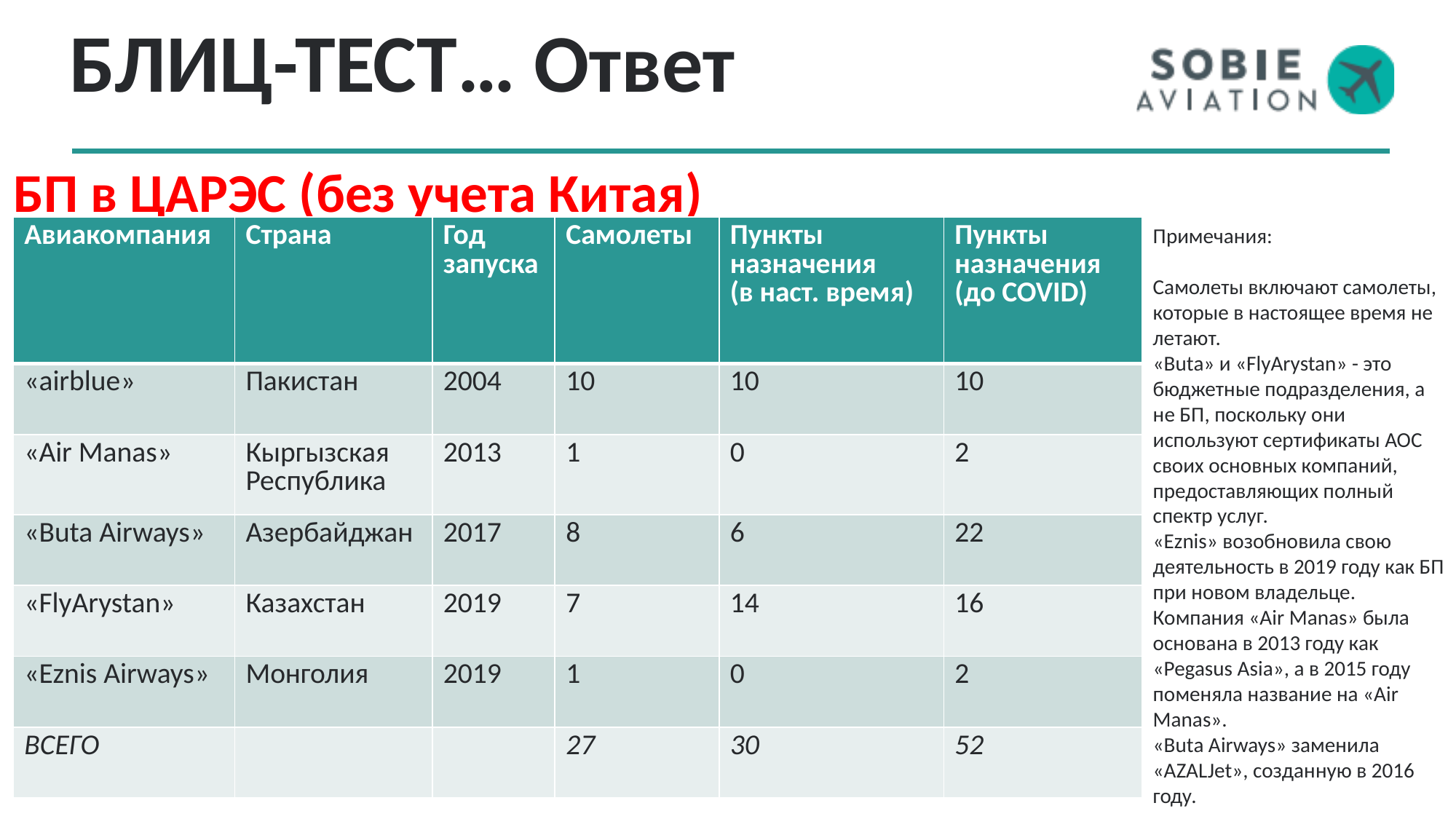

# БЛИЦ-ТЕСТ… Ответ
БП в ЦАРЭС (без учета Китая)
| Авиакомпания | Страна | Год запуска | Самолеты | Пункты назначения (в наст. время) | Пункты назначения (до COVID) |
| --- | --- | --- | --- | --- | --- |
| «airblue» | Пакистан | 2004 | 10 | 10 | 10 |
| «Air Manas» | Кыргызская Республика | 2013 | 1 | 0 | 2 |
| «Buta Airways» | Азербайджан | 2017 | 8 | 6 | 22 |
| «FlyArystan» | Казахстан | 2019 | 7 | 14 | 16 |
| «Eznis Airways» | Монголия | 2019 | 1 | 0 | 2 |
| ВСЕГО |  |  | 27 | 30 | 52 |
Примечания:
Самолеты включают самолеты, которые в настоящее время не летают.
«Buta» и «FlyArystan» - это бюджетные подразделения, а не БП, поскольку они используют сертификаты AOC своих основных компаний, предоставляющих полный спектр услуг.
«Eznis» возобновила свою деятельность в 2019 году как БП при новом владельце.
Компания «Air Manas» была основана в 2013 году как «Pegasus Asia», а в 2015 году поменяла название на «Air Manas».
«Buta Airways» заменила «AZALJet», созданную в 2016 году.